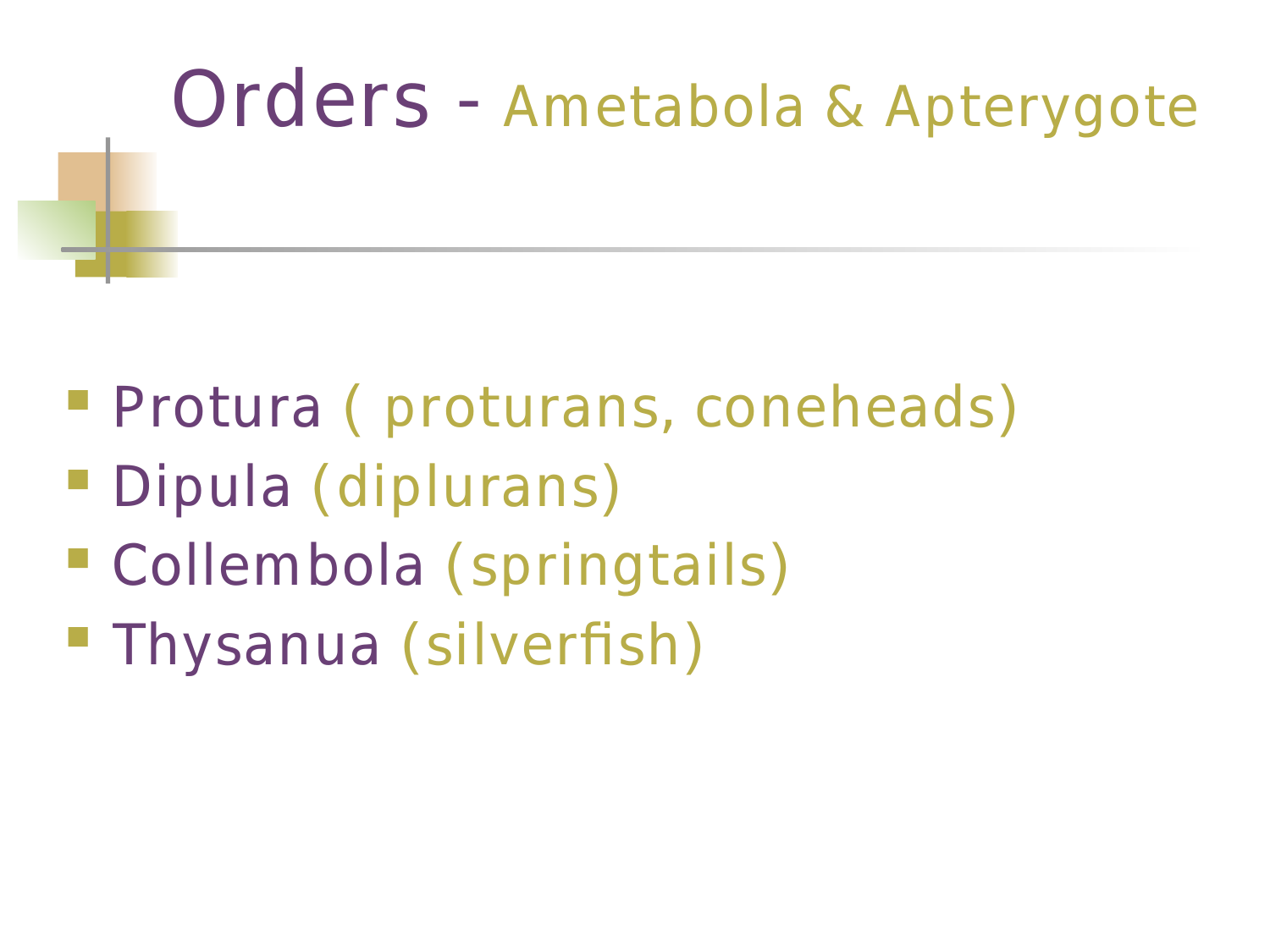

# Orders - Ametabola & Apterygote

Protura ( proturans, coneheads)
Dipula (diplurans)
Collembola (springtails)
Thysanua (silverfish)